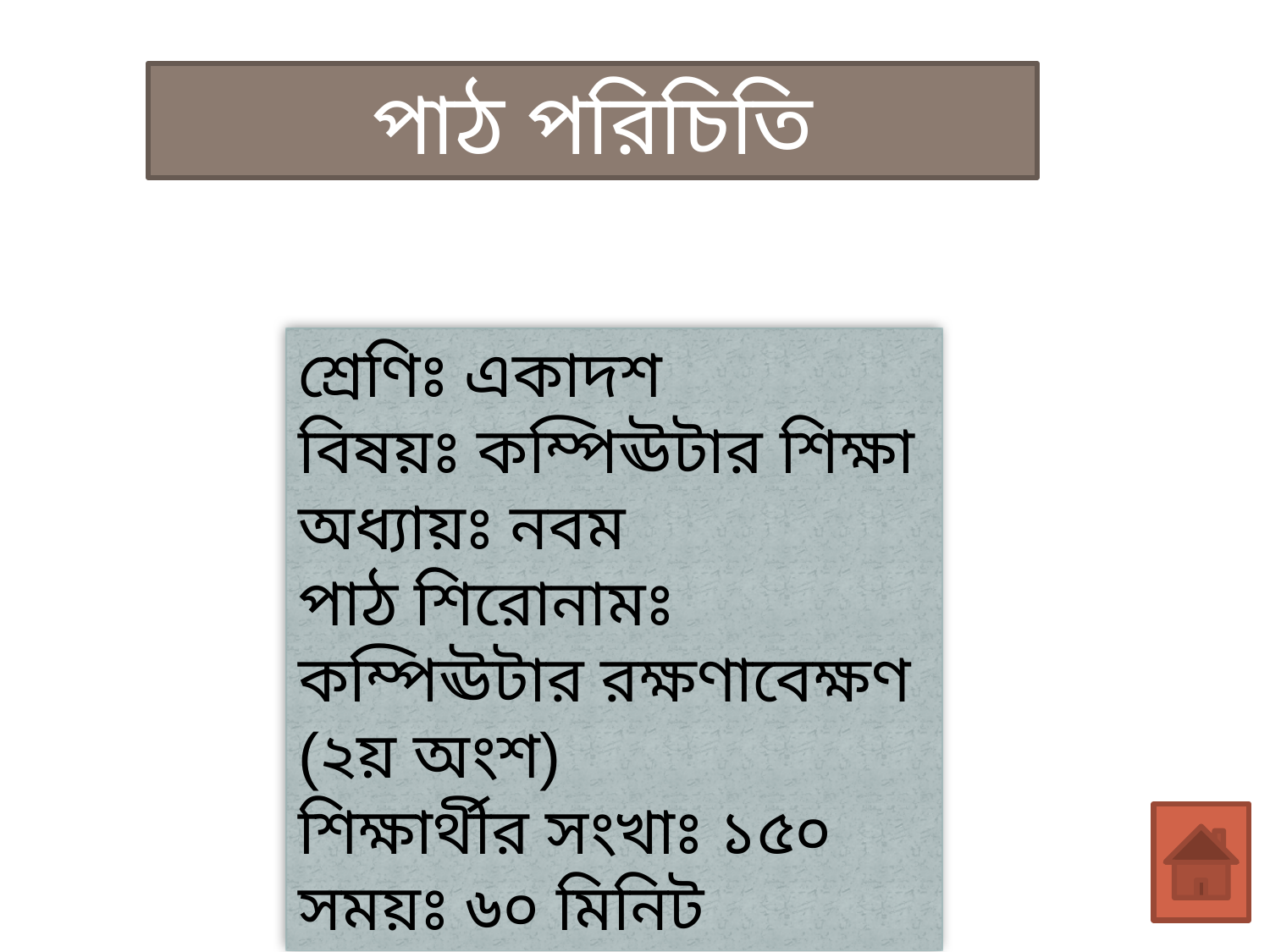

পাঠ পরিচিতি
শ্রেণিঃ একাদশ
বিষয়ঃ কম্পিঊটার শিক্ষা
অধ্যায়ঃ নবম
পাঠ শিরোনামঃ কম্পিঊটার রক্ষণাবেক্ষণ (২য় অংশ)
শিক্ষার্থীর সংখাঃ ১৫০
সময়ঃ ৬০ মিনিট